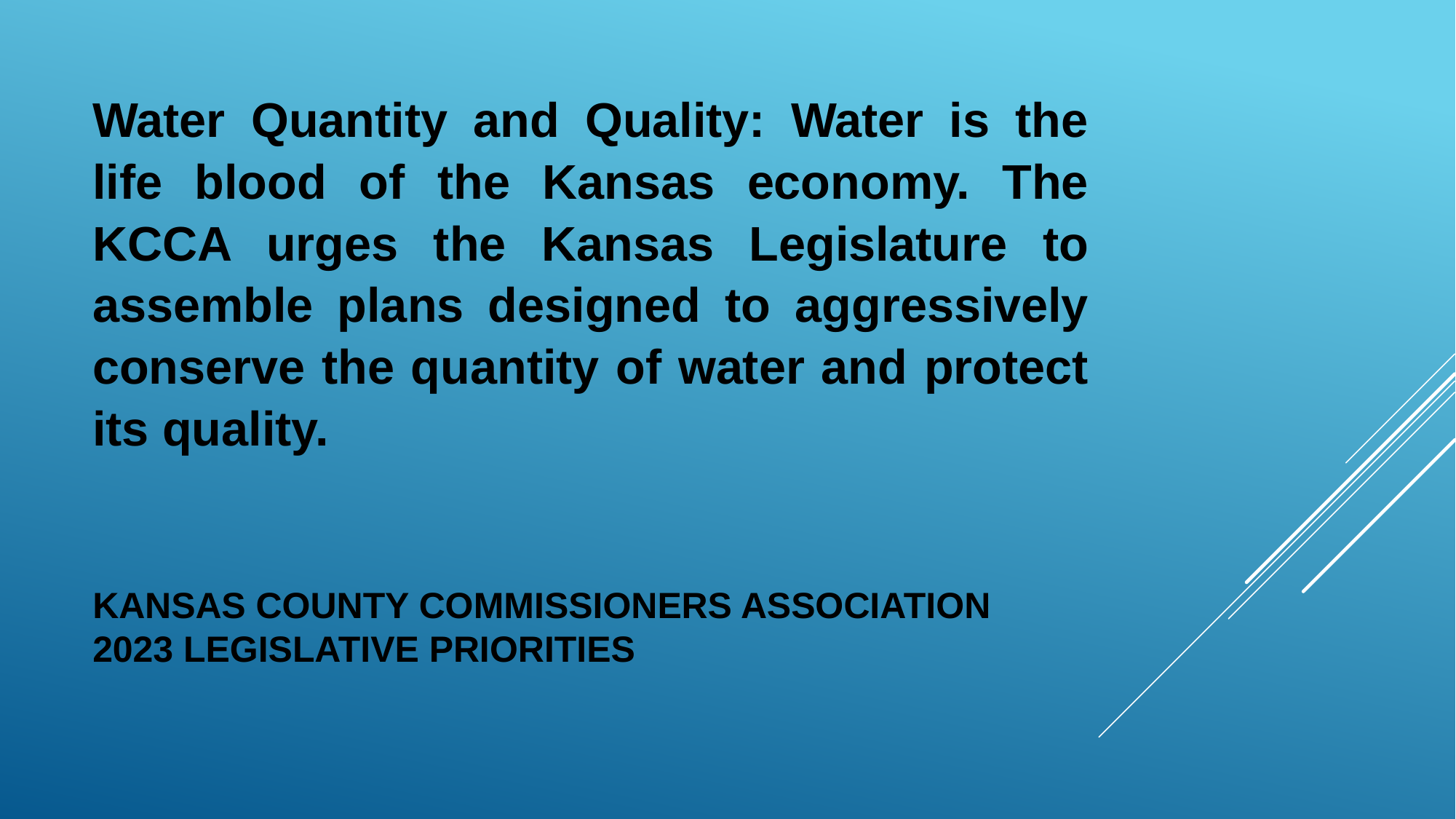

Water Quantity and Quality: Water is the life blood of the Kansas economy. The KCCA urges the Kansas Legislature to assemble plans designed to aggressively conserve the quantity of water and protect its quality.

# Kansas County Commissioners Association 2023 Legislative Priorities